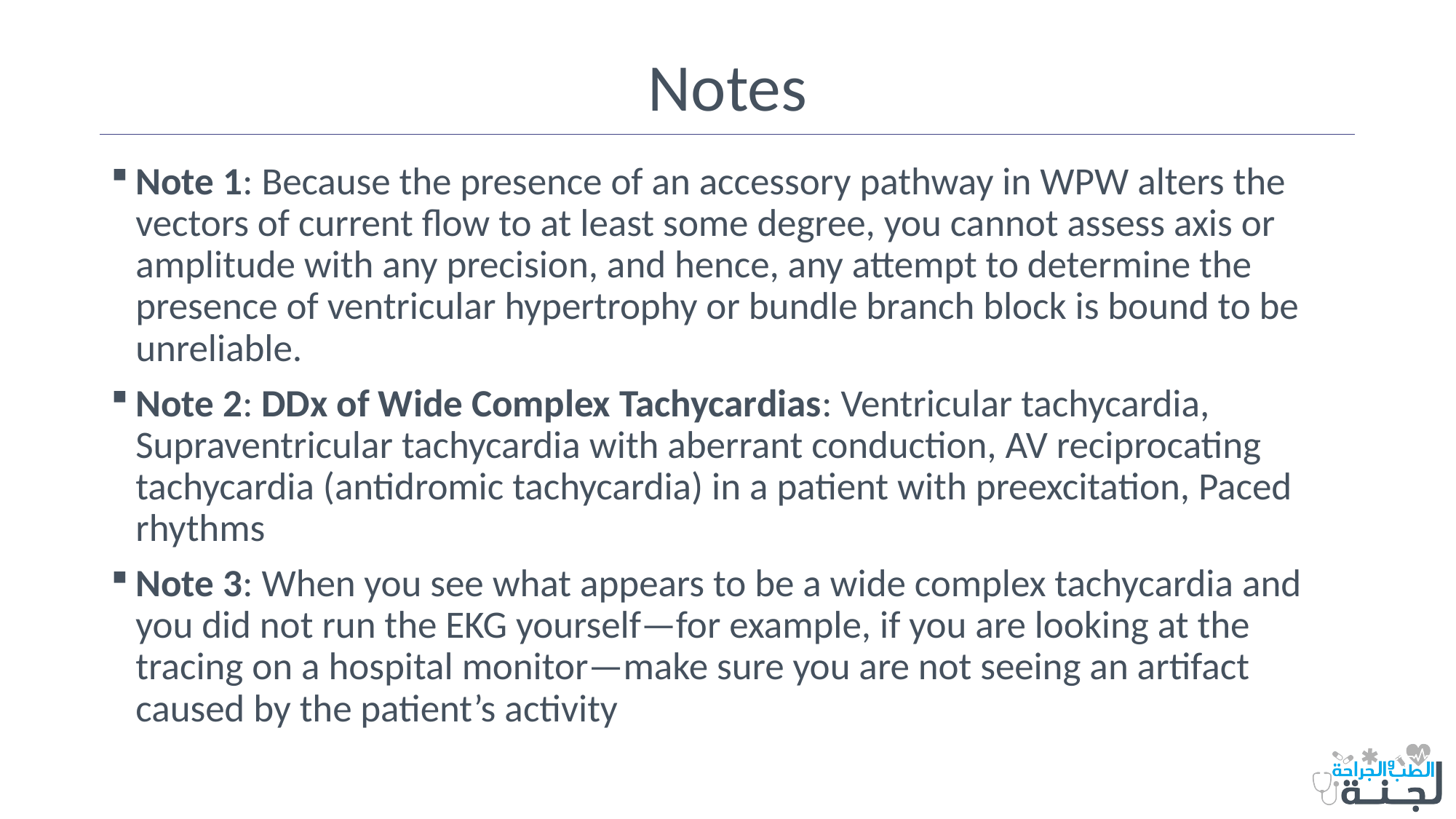

# Notes
Note 1: Because the presence of an accessory pathway in WPW alters the vectors of current flow to at least some degree, you cannot assess axis or amplitude with any precision, and hence, any attempt to determine the presence of ventricular hypertrophy or bundle branch block is bound to be unreliable.
Note 2: DDx of Wide Complex Tachycardias: Ventricular tachycardia, Supraventricular tachycardia with aberrant conduction, AV reciprocating tachycardia (antidromic tachycardia) in a patient with preexcitation, Paced rhythms
Note 3: When you see what appears to be a wide complex tachycardia and you did not run the EKG yourself—for example, if you are looking at the tracing on a hospital monitor—make sure you are not seeing an artifact caused by the patient’s activity